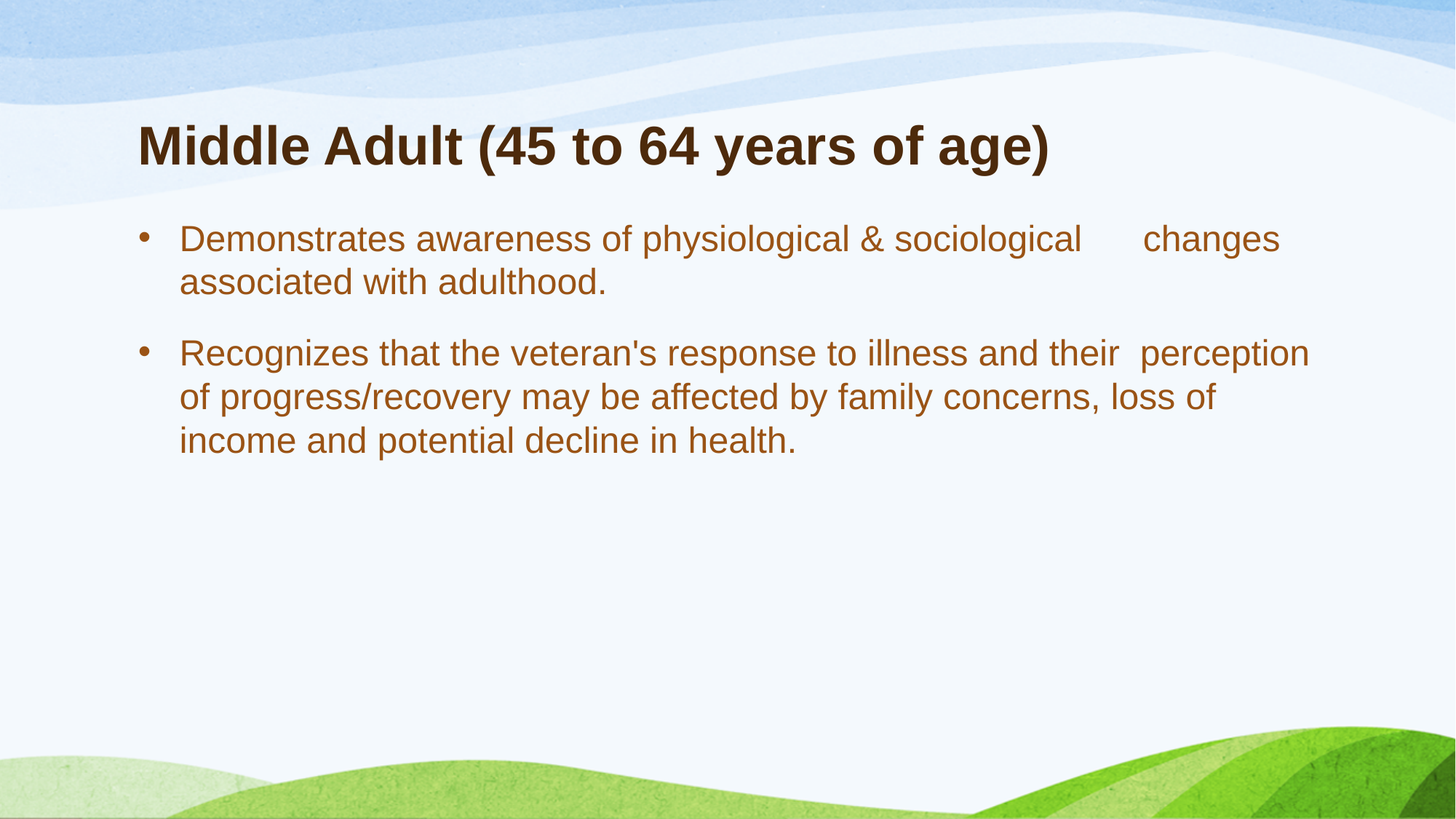

# Middle Adult (45 to 64 years of age)
Demonstrates awareness of physiological & sociological      changes associated with adulthood.
Recognizes that the veteran's response to illness and their  perception of progress/recovery may be affected by family concerns, loss of income and potential decline in health.